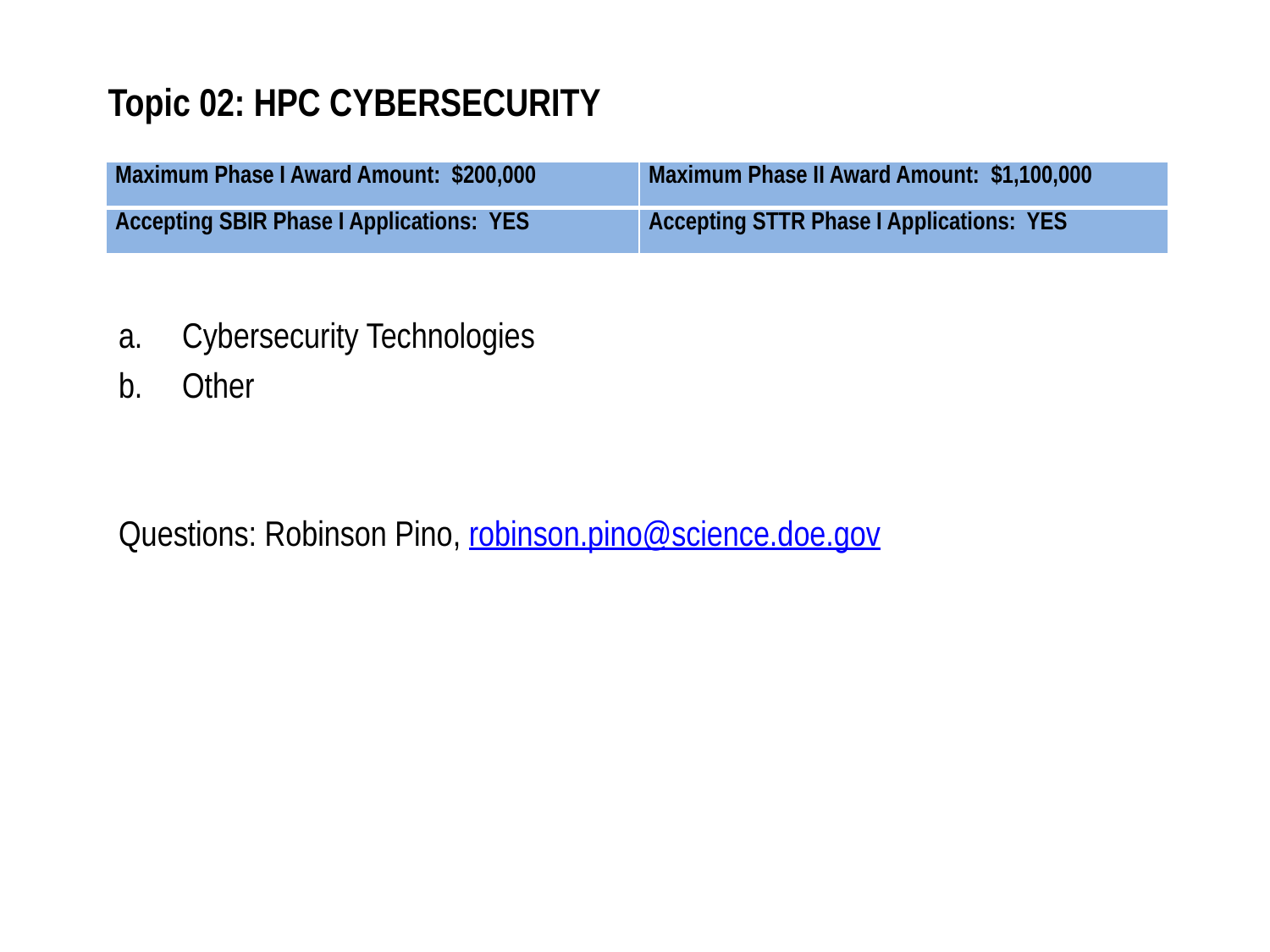

# Topic 02: HPC CYBERSECURITY
| Maximum Phase I Award Amount: $200,000 | Maximum Phase II Award Amount: $1,100,000 |
| --- | --- |
| Accepting SBIR Phase I Applications: YES | Accepting STTR Phase I Applications: YES |
Cybersecurity Technologies
Other

Questions: Robinson Pino, robinson.pino@science.doe.gov